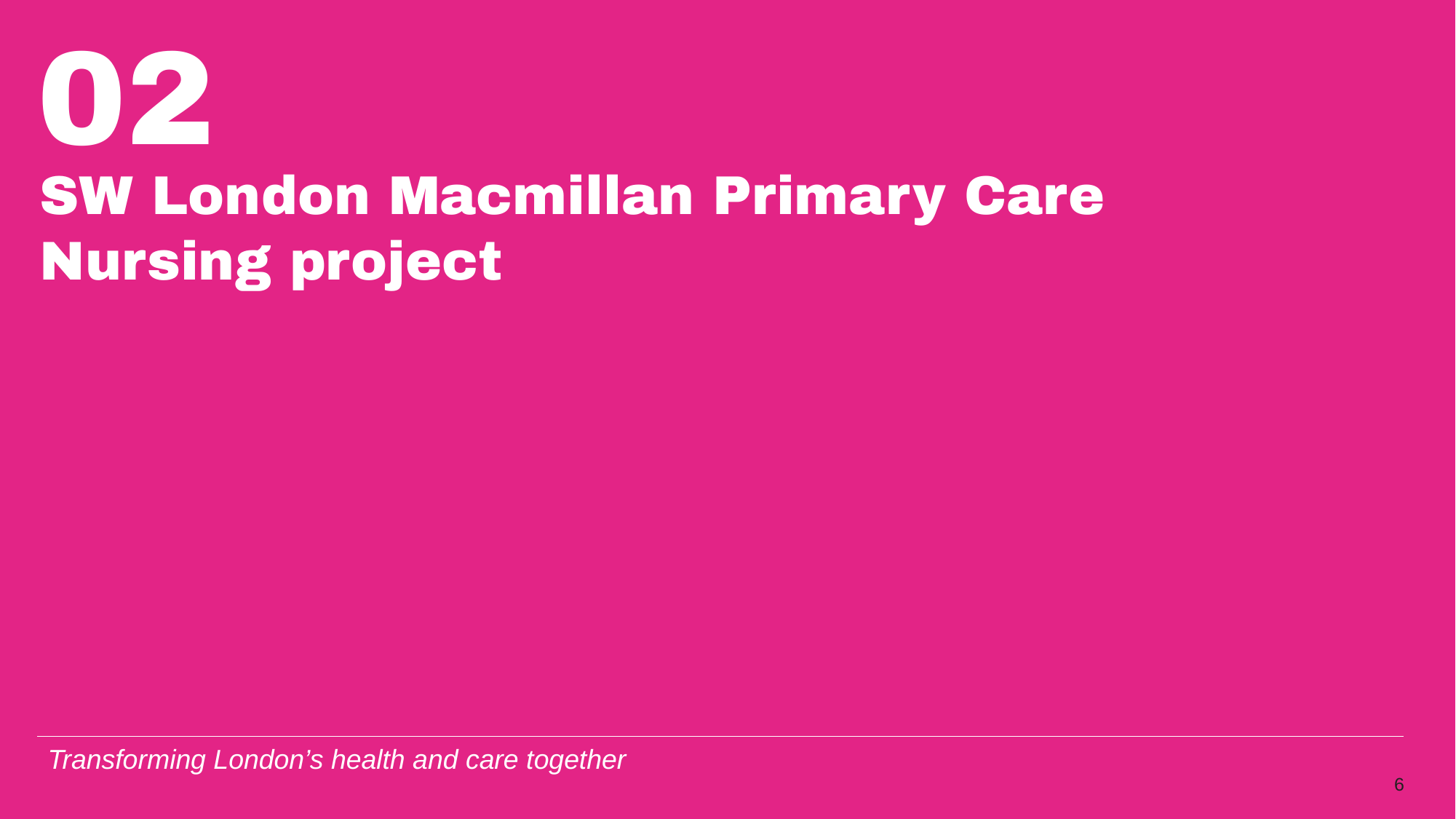

SW London Macmillan Primary Care Nursing project
6